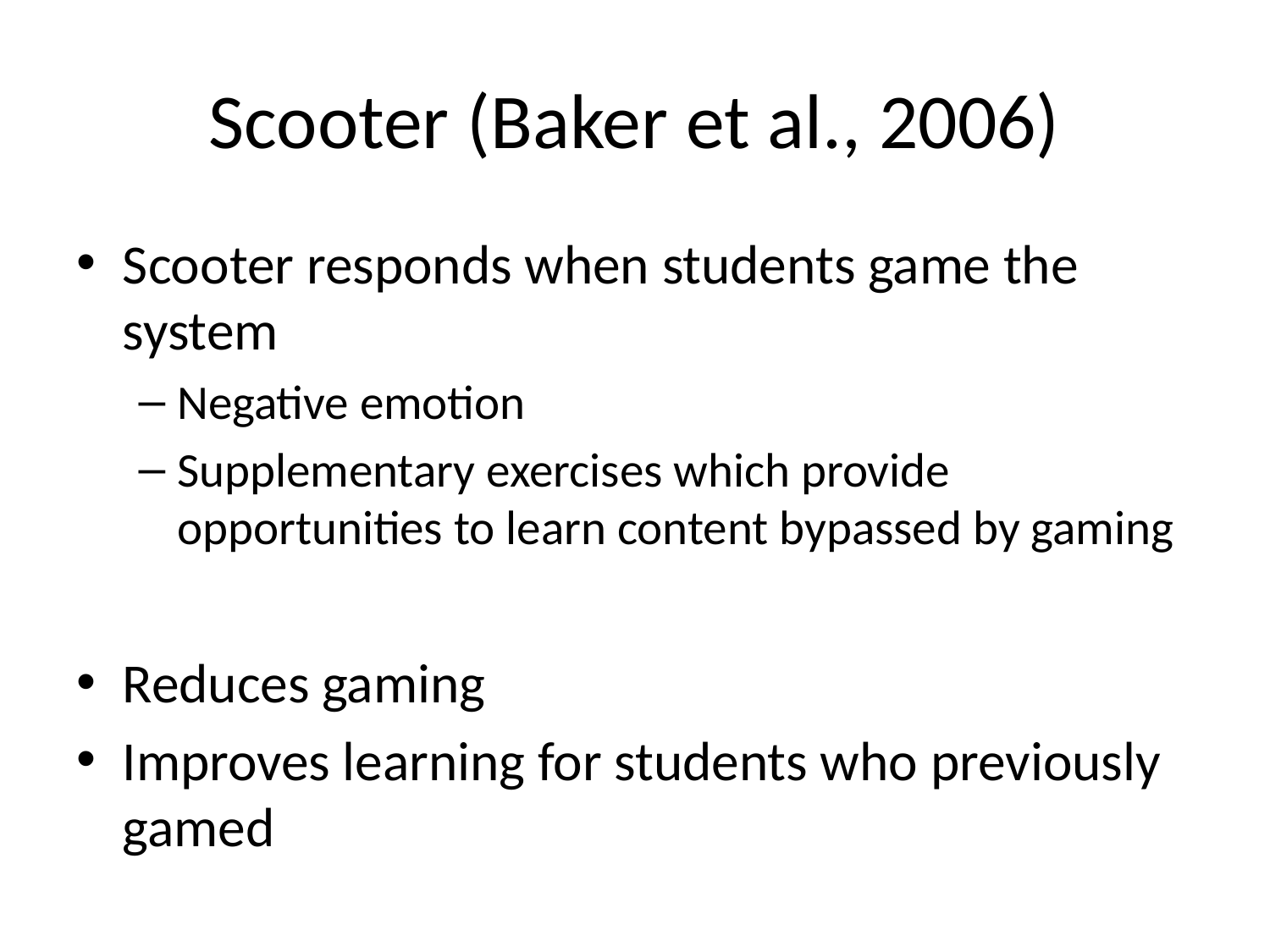

# Scooter (Baker et al., 2006)
Scooter responds when students game the system
Negative emotion
Supplementary exercises which provide opportunities to learn content bypassed by gaming

Reduces gaming
Improves learning for students who previously gamed